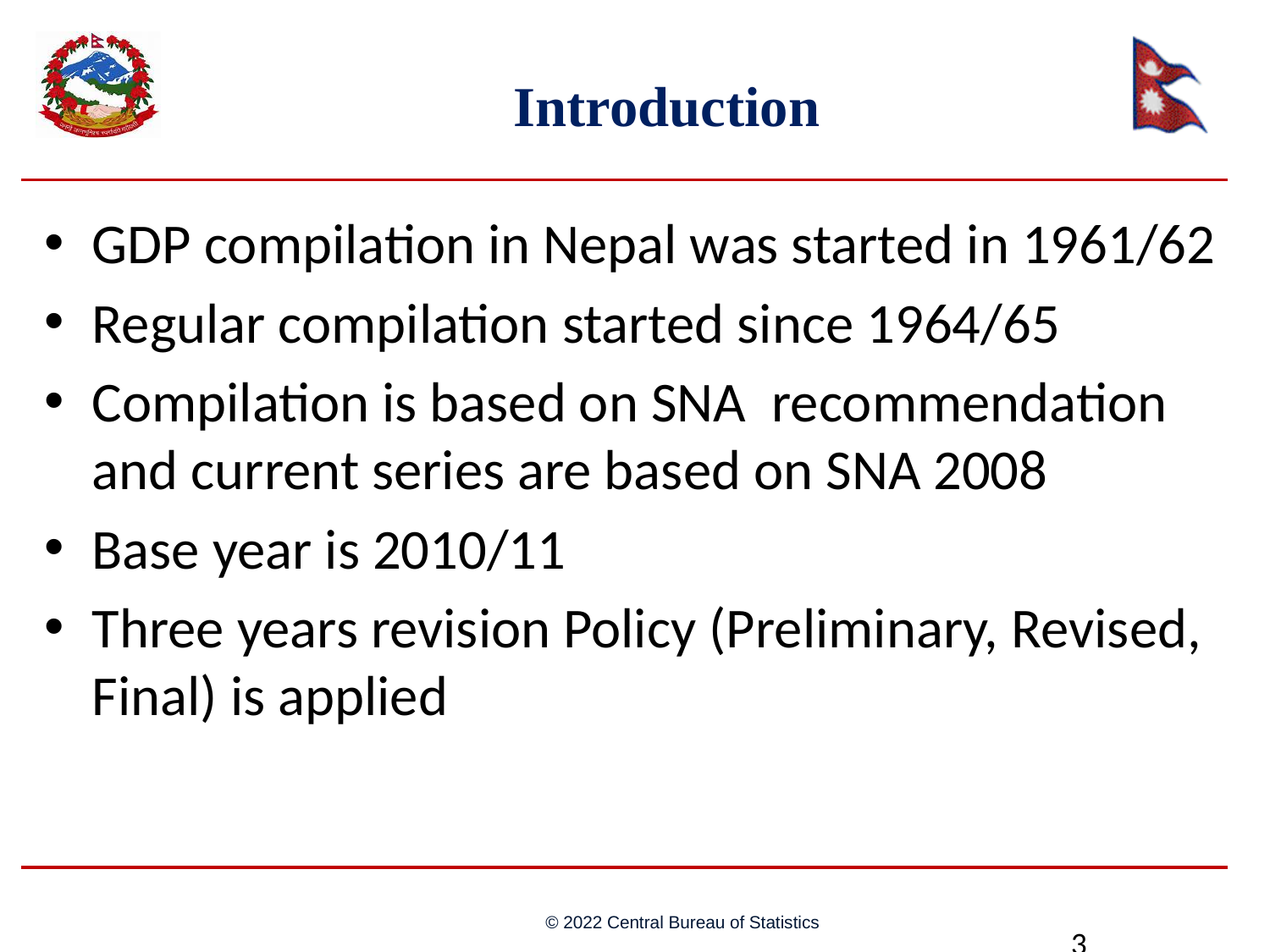

# Introduction
GDP compilation in Nepal was started in 1961/62
Regular compilation started since 1964/65
Compilation is based on SNA  recommendation and current series are based on SNA 2008
Base year is 2010/11
Three years revision Policy (Preliminary, Revised, Final) is applied

3